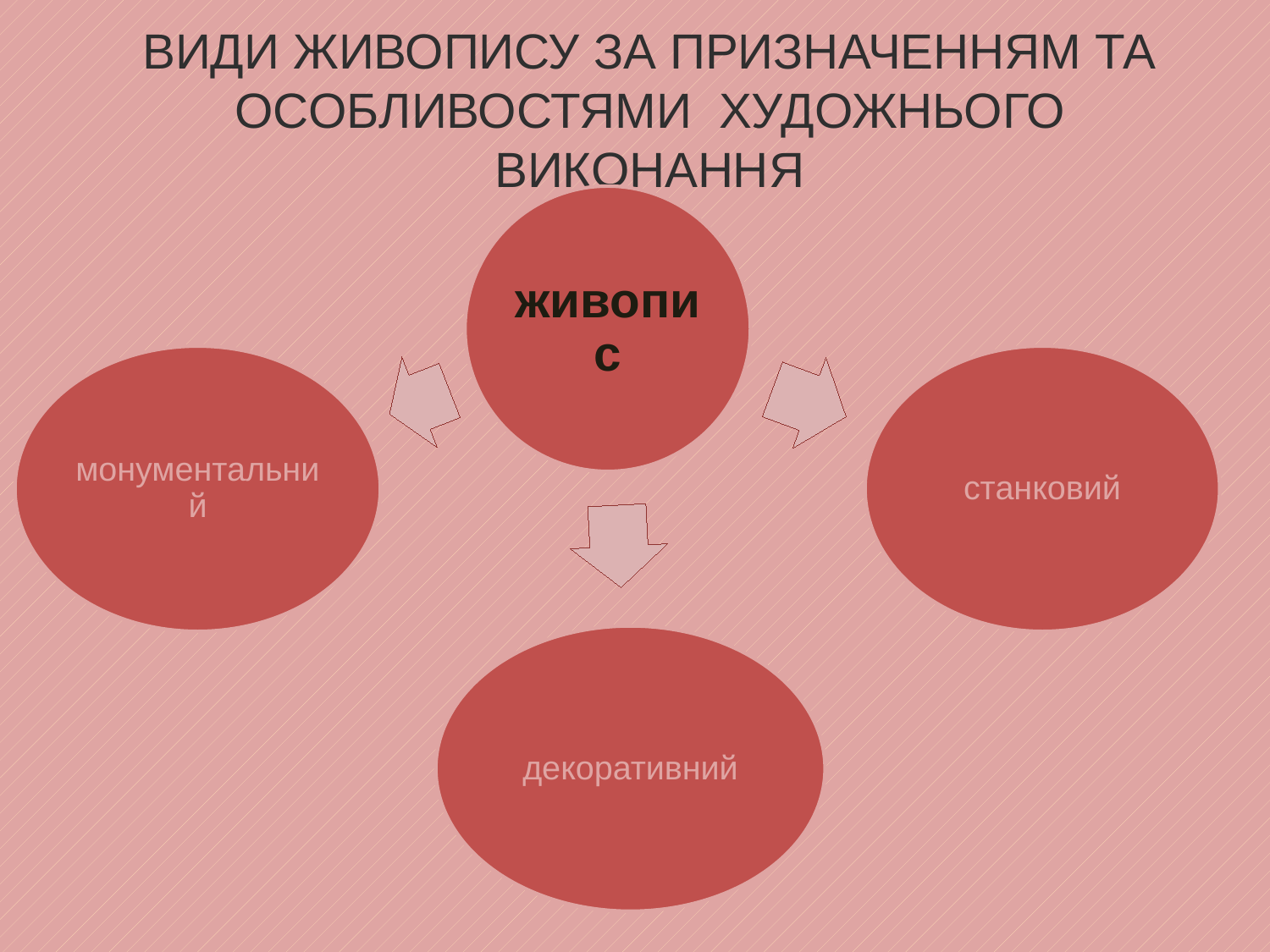

# Види живопису за призначенням та особливостями  художнього виконання
живопис

декоративний

станковий

монументальний